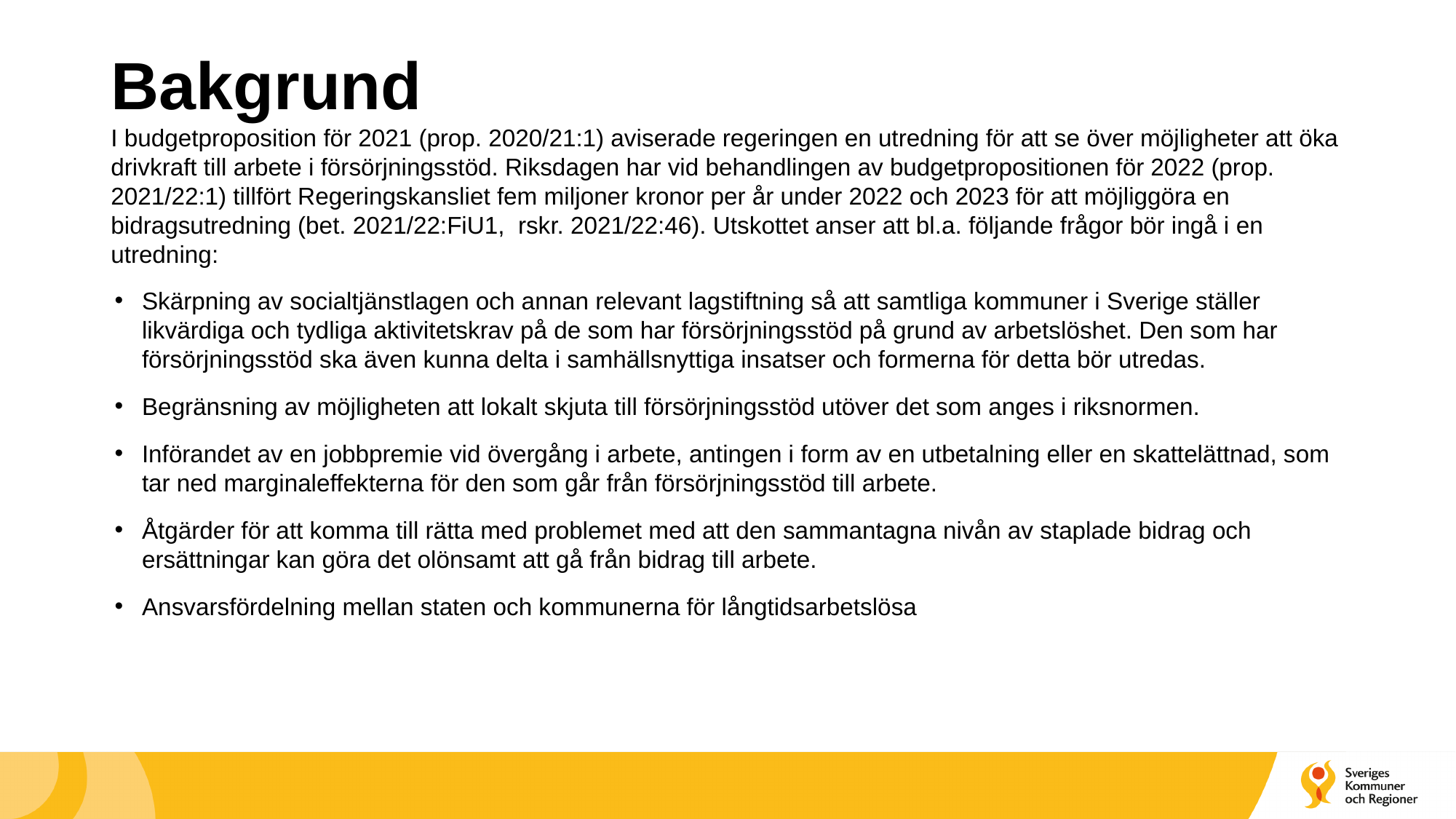

# Bakgrund
I budgetproposition för 2021 (prop. 2020/21:1) aviserade regeringen en utredning för att se över möjligheter att öka drivkraft till arbete i försörjningsstöd. Riksdagen har vid behandlingen av budgetpropositionen för 2022 (prop. 2021/22:1) tillfört Regeringskansliet fem miljoner kronor per år under 2022 och 2023 för att möjliggöra en bidragsutredning (bet. 2021/22:FiU1,  rskr. 2021/22:46). Utskottet anser att bl.a. följande frågor bör ingå i en utredning:
Skärpning av socialtjänstlagen och annan relevant lagstiftning så att samtliga kommuner i Sverige ställer likvärdiga och tydliga aktivitetskrav på de som har försörjningsstöd på grund av arbetslöshet. Den som har försörjningsstöd ska även kunna delta i samhällsnyttiga insatser och formerna för detta bör utredas.
Begränsning av möjligheten att lokalt skjuta till försörjningsstöd utöver det som anges i riksnormen.
Införandet av en jobbpremie vid övergång i arbete, antingen i form av en utbetalning eller en skattelättnad, som tar ned marginaleffekterna för den som går från försörjningsstöd till arbete.
Åtgärder för att komma till rätta med problemet med att den sammantagna nivån av staplade bidrag och ersättningar kan göra det olönsamt att gå från bidrag till arbete.
Ansvarsfördelning mellan staten och kommunerna för långtidsarbetslösa